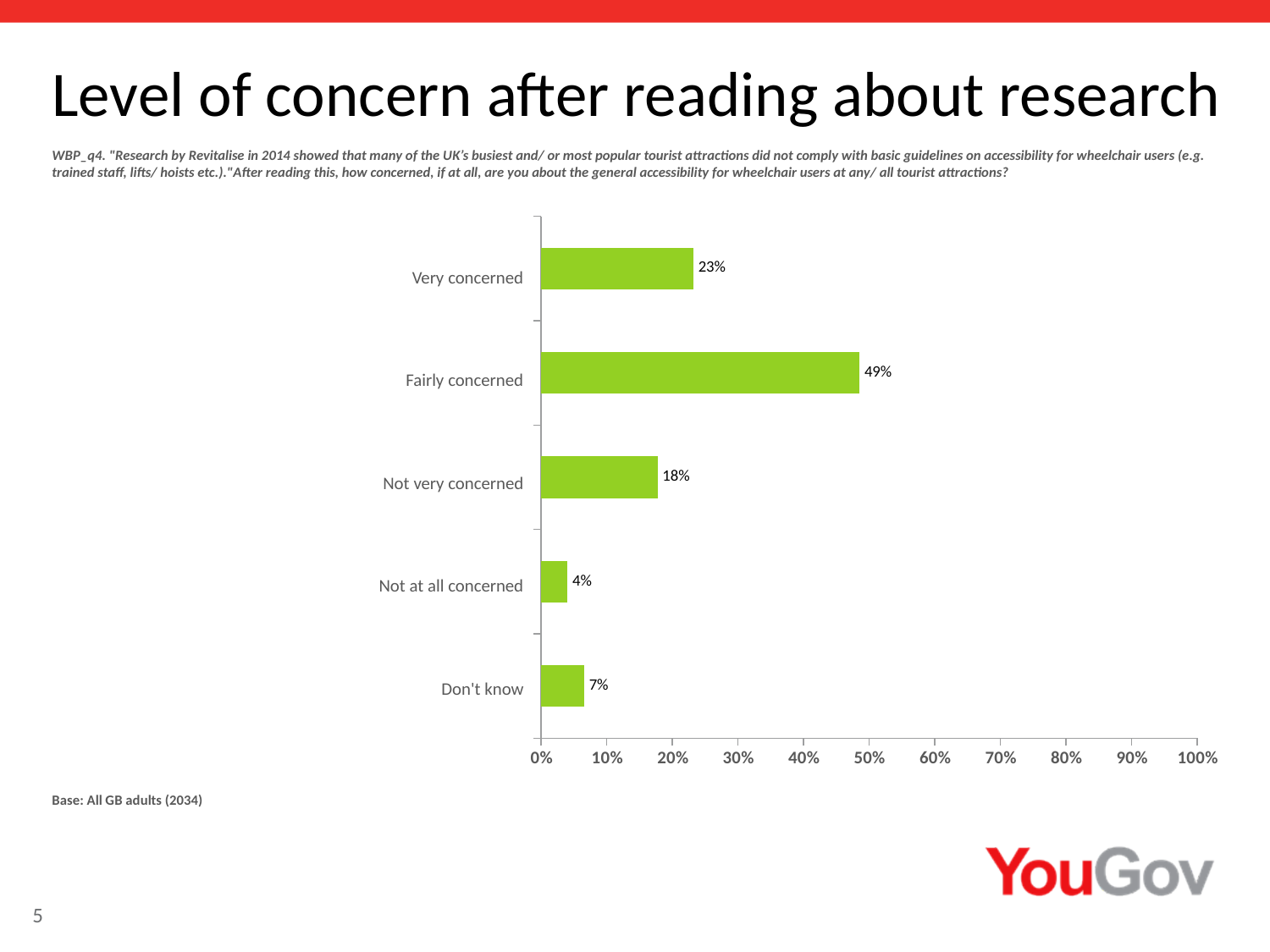

Level of concern after reading about research
WBP_q4. "Research by Revitalise in 2014 showed that many of the UK’s busiest and/ or most popular tourist attractions did not comply with basic guidelines on accessibility for wheelchair users (e.g. trained staff, lifts/ hoists etc.)."After reading this, how concerned, if at all, are you about the general accessibility for wheelchair users at any/ all tourist attractions?

### Chart

| Category | Base |
|---|---|
| Don't know | 0.0654 |
| Not at all concerned | 0.0403 |
| Not very concerned | 0.1774 |
| Fairly concerned | 0.4851 |
| Very concerned | 0.2319 |
Very concerned
Fairly concerned
Not very concerned
Not at all concerned
Don't know
Base: All GB adults (2034)